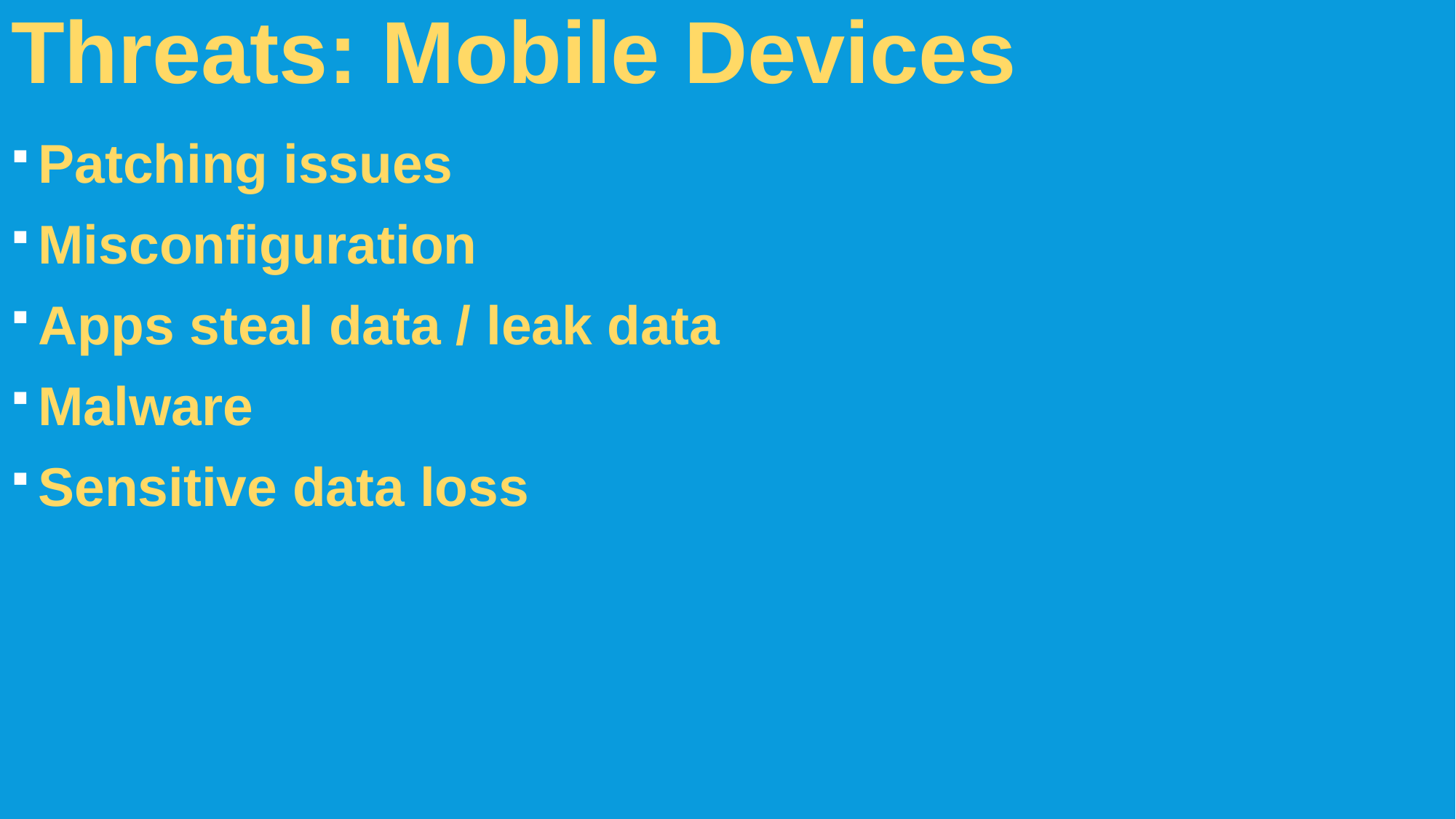

Threats: Mobile Devices
Patching issues
Misconfiguration
Apps steal data / leak data
Malware
Sensitive data loss